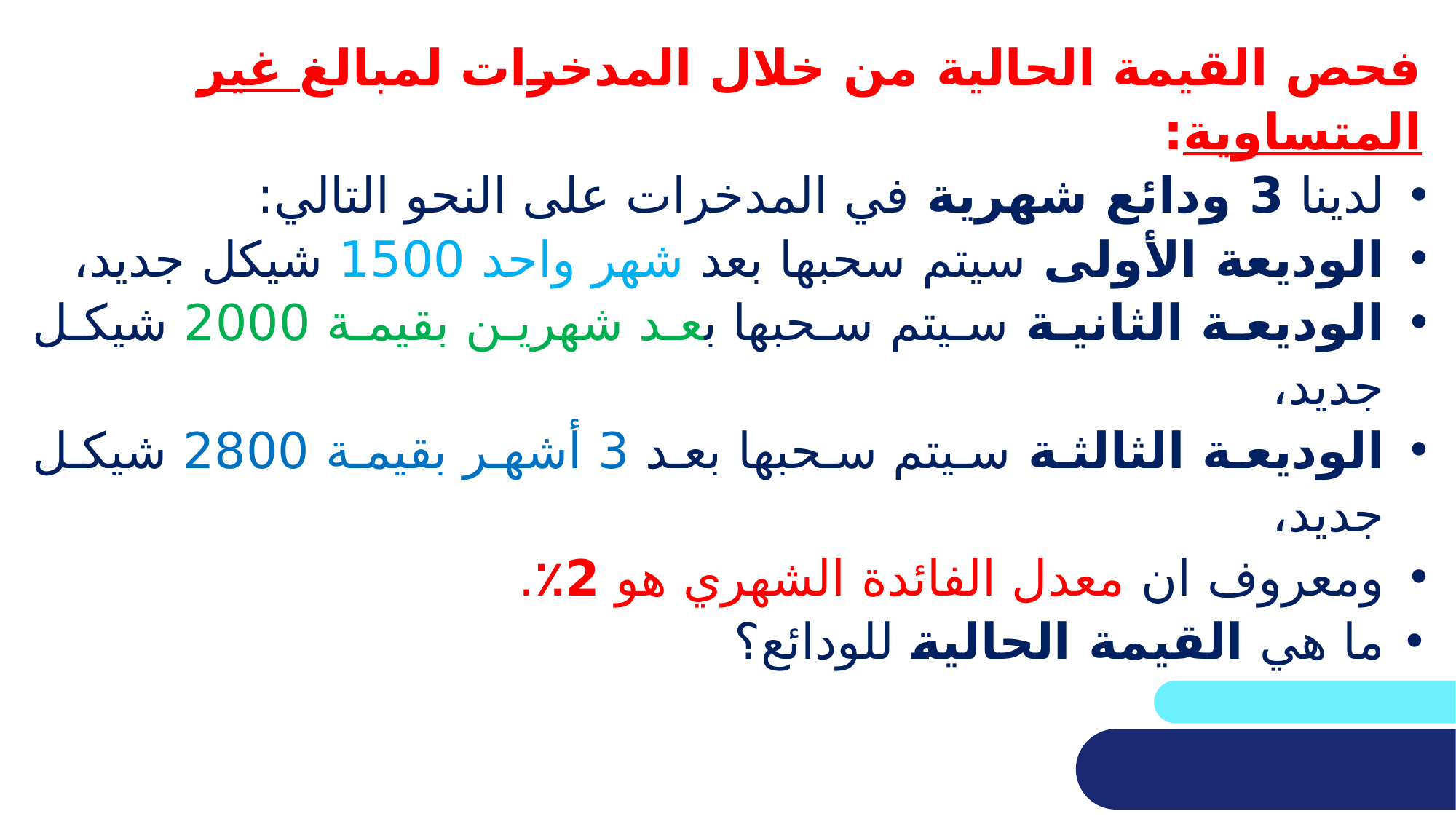

فحص القيمة الحالية من خلال المدخرات لمبالغ غير المتساوية:
لدينا 3 ودائع شهرية في المدخرات على النحو التالي:
الوديعة الأولى سيتم سحبها بعد شهر واحد 1500 شيكل جديد،
الوديعة الثانية سيتم سحبها بعد شهرين بقيمة 2000 شيكل جديد،
الوديعة الثالثة سيتم سحبها بعد 3 أشهر بقيمة 2800 شيكل جديد،
ومعروف ان معدل الفائدة الشهري هو 2٪.
ما هي القيمة الحالية للودائع؟